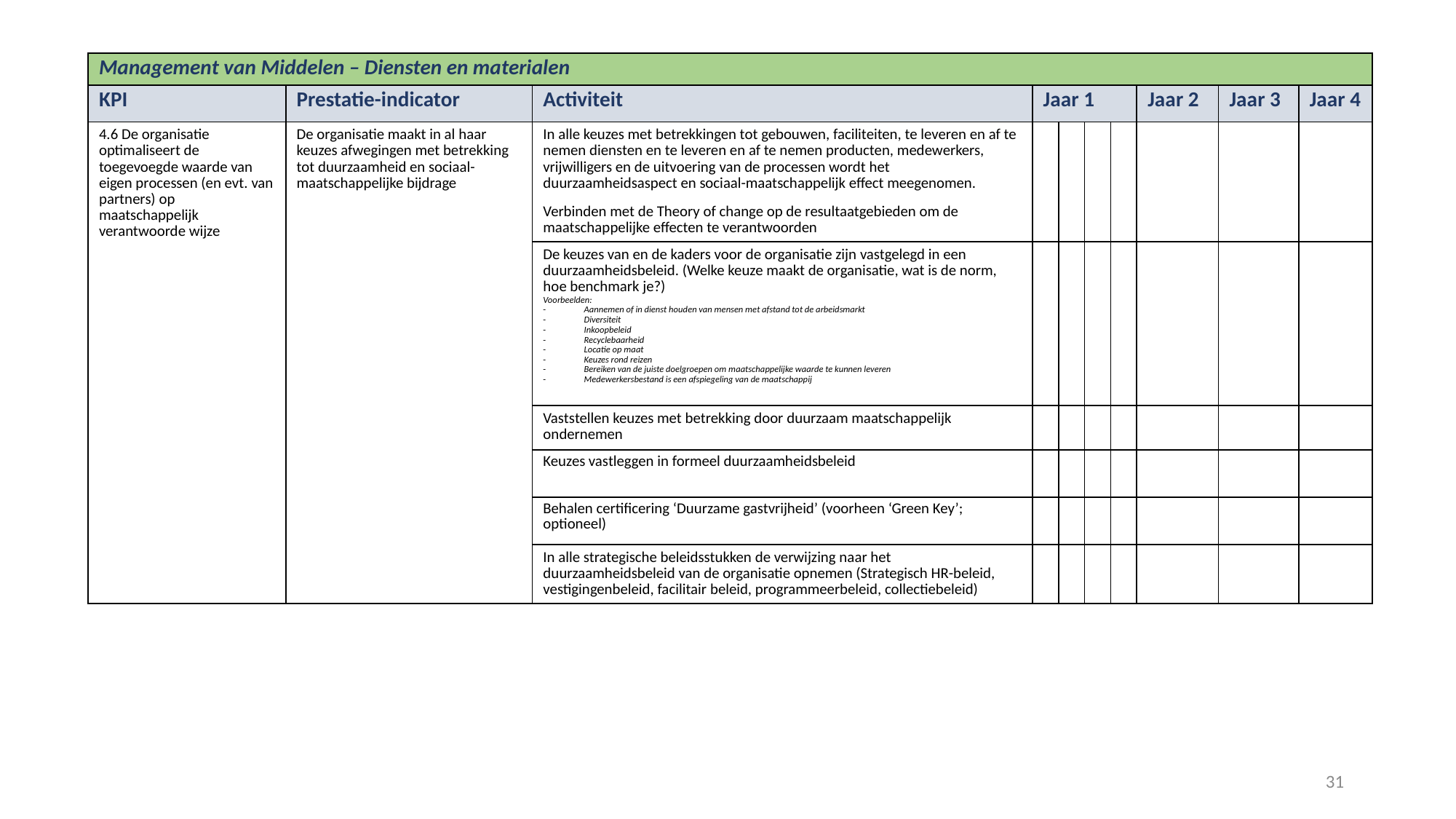

| Management van Middelen – Diensten en materialen |  |  |  |  |  |  |  |  |  |
| --- | --- | --- | --- | --- | --- | --- | --- | --- | --- |
| KPI | Prestatie-indicator | Activiteit | Jaar 1 |  |  |  | Jaar 2 | Jaar 3 | Jaar 4 |
| 4.6 De organisatie optimaliseert de toegevoegde waarde van eigen processen (en evt. van partners) op maatschappelijk verantwoorde wijze | De organisatie maakt in al haar keuzes afwegingen met betrekking tot duurzaamheid en sociaal-maatschappelijke bijdrage | In alle keuzes met betrekkingen tot gebouwen, faciliteiten, te leveren en af te nemen diensten en te leveren en af te nemen producten, medewerkers, vrijwilligers en de uitvoering van de processen wordt het duurzaamheidsaspect en sociaal-maatschappelijk effect meegenomen. Verbinden met de Theory of change op de resultaatgebieden om de maatschappelijke effecten te verantwoorden |  |  |  |  |  |  |  |
|  |  | De keuzes van en de kaders voor de organisatie zijn vastgelegd in een duurzaamheidsbeleid. (Welke keuze maakt de organisatie, wat is de norm, hoe benchmark je?) Voorbeelden: Aannemen of in dienst houden van mensen met afstand tot de arbeidsmarkt Diversiteit Inkoopbeleid Recyclebaarheid Locatie op maat Keuzes rond reizen Bereiken van de juiste doelgroepen om maatschappelijke waarde te kunnen leveren Medewerkersbestand is een afspiegeling van de maatschappij |  |  |  |  |  |  |  |
|  |  | Vaststellen keuzes met betrekking door duurzaam maatschappelijk ondernemen |  |  |  |  |  |  |  |
|  |  | Keuzes vastleggen in formeel duurzaamheidsbeleid |  |  |  |  |  |  |  |
|  |  | Behalen certificering ‘Duurzame gastvrijheid’ (voorheen ‘Green Key’; optioneel) |  |  |  |  |  |  |  |
|  |  | In alle strategische beleidsstukken de verwijzing naar het duurzaamheidsbeleid van de organisatie opnemen (Strategisch HR-beleid, vestigingenbeleid, facilitair beleid, programmeerbeleid, collectiebeleid) |  |  |  |  |  |  |  |
31